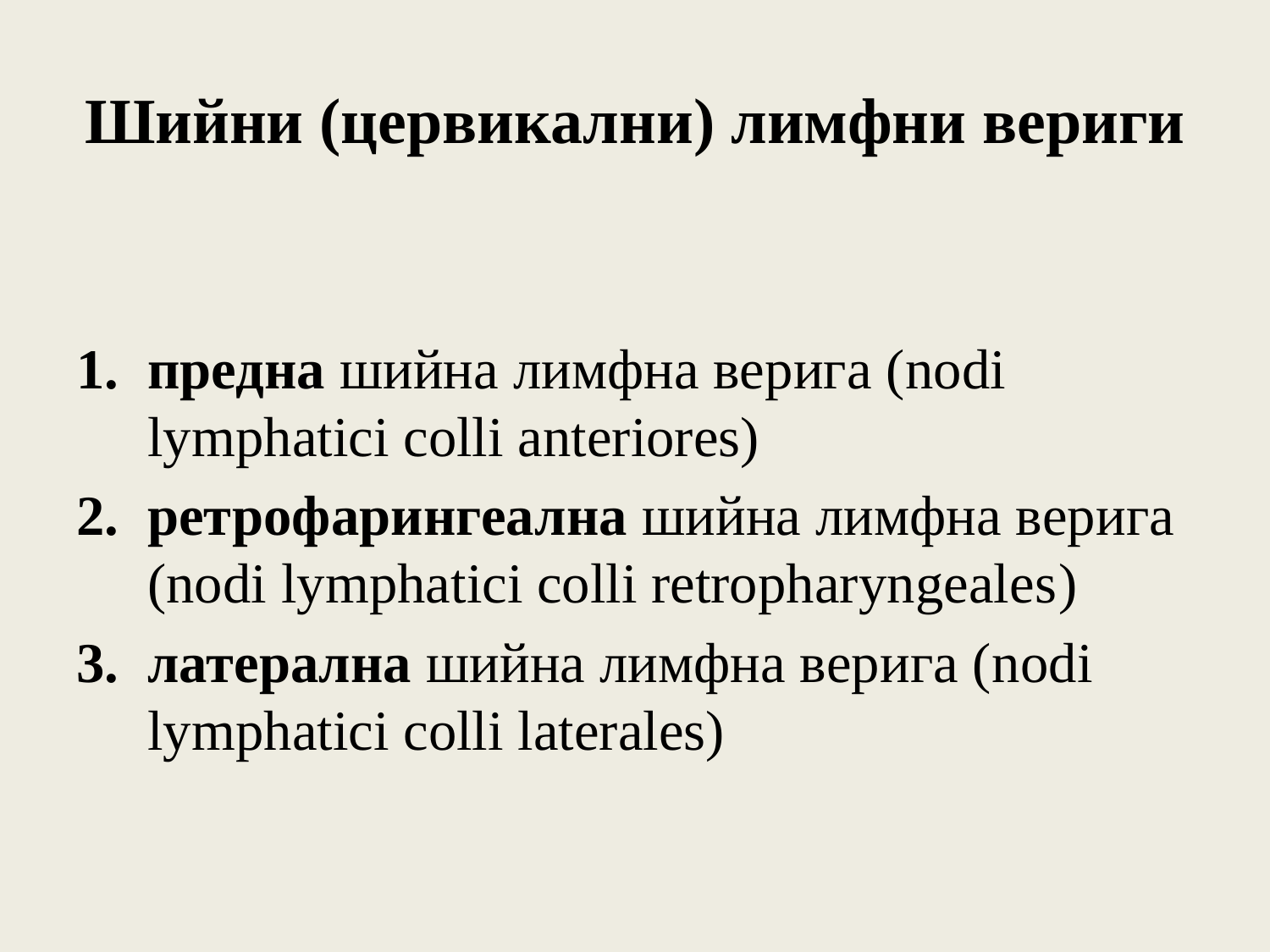

# Шийни (цервикални) лимфни вериги
предна шийна лимфна верига (nodi lymphatici colli anteriores)
ретрофарингеална шийна лимфна верига (nodi lymphatici colli retropharyngeales)
латерална шийна лимфна верига (nodi lymphatici colli laterales)